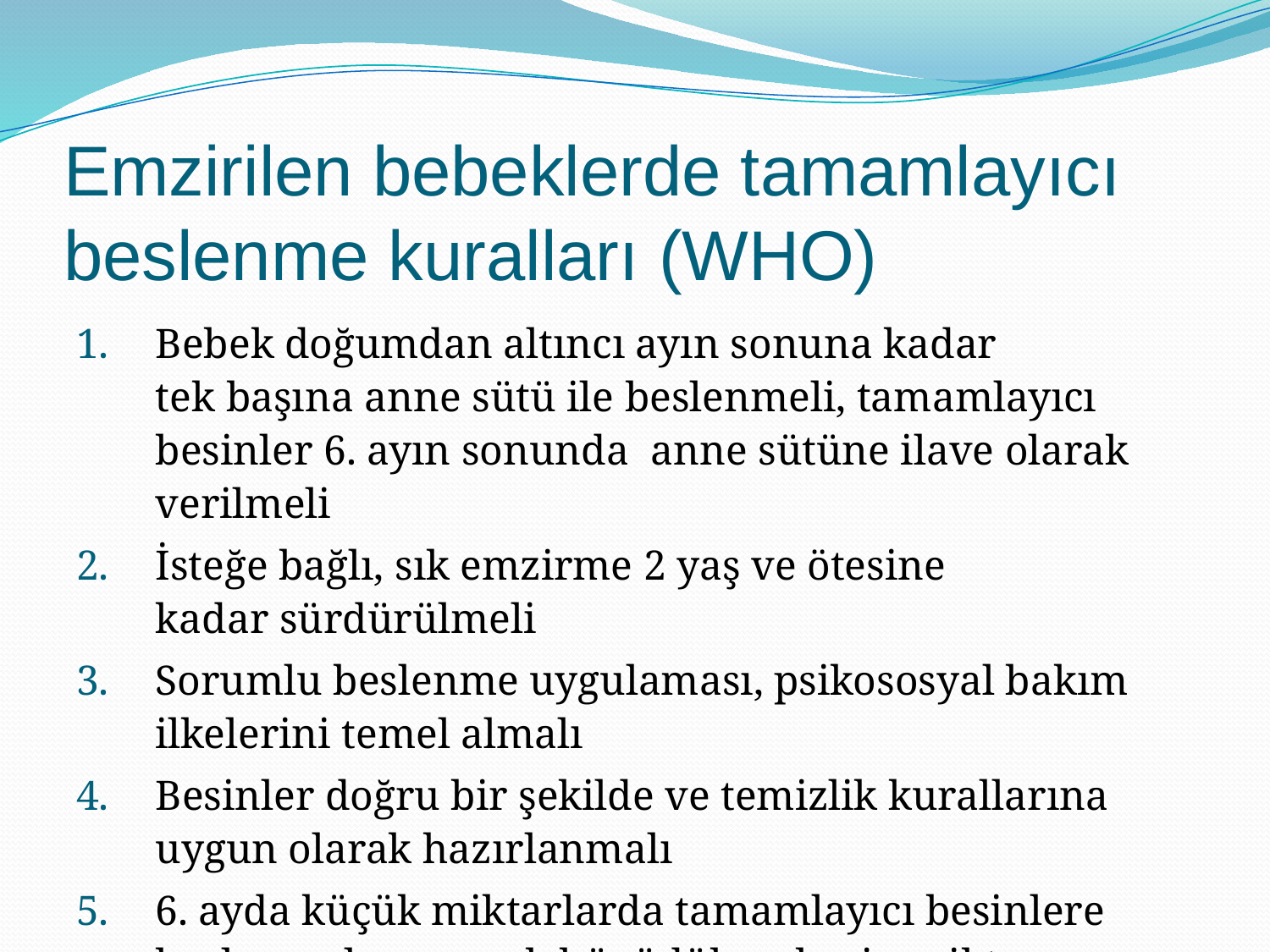

# Emzirilen bebeklerde tamamlayıcı beslenme kuralları (WHO)
Bebek doğumdan altıncı ayın sonuna kadar tek başına anne sütü ile beslenmeli, tamamlayıcı besinler 6. ayın sonunda  anne sütüne ilave olarak verilmeli
İsteğe bağlı, sık emzirme 2 yaş ve ötesine kadar sürdürülmeli
Sorumlu beslenme uygulaması, psikososyal bakım ilkelerini temel almalı
Besinler doğru bir şekilde ve temizlik kurallarına uygun olarak hazırlanmalı
6. ayda küçük miktarlarda tamamlayıcı besinlere başlanmalı ve çocuk büyüdükçe  besin miktarı artırılmalı